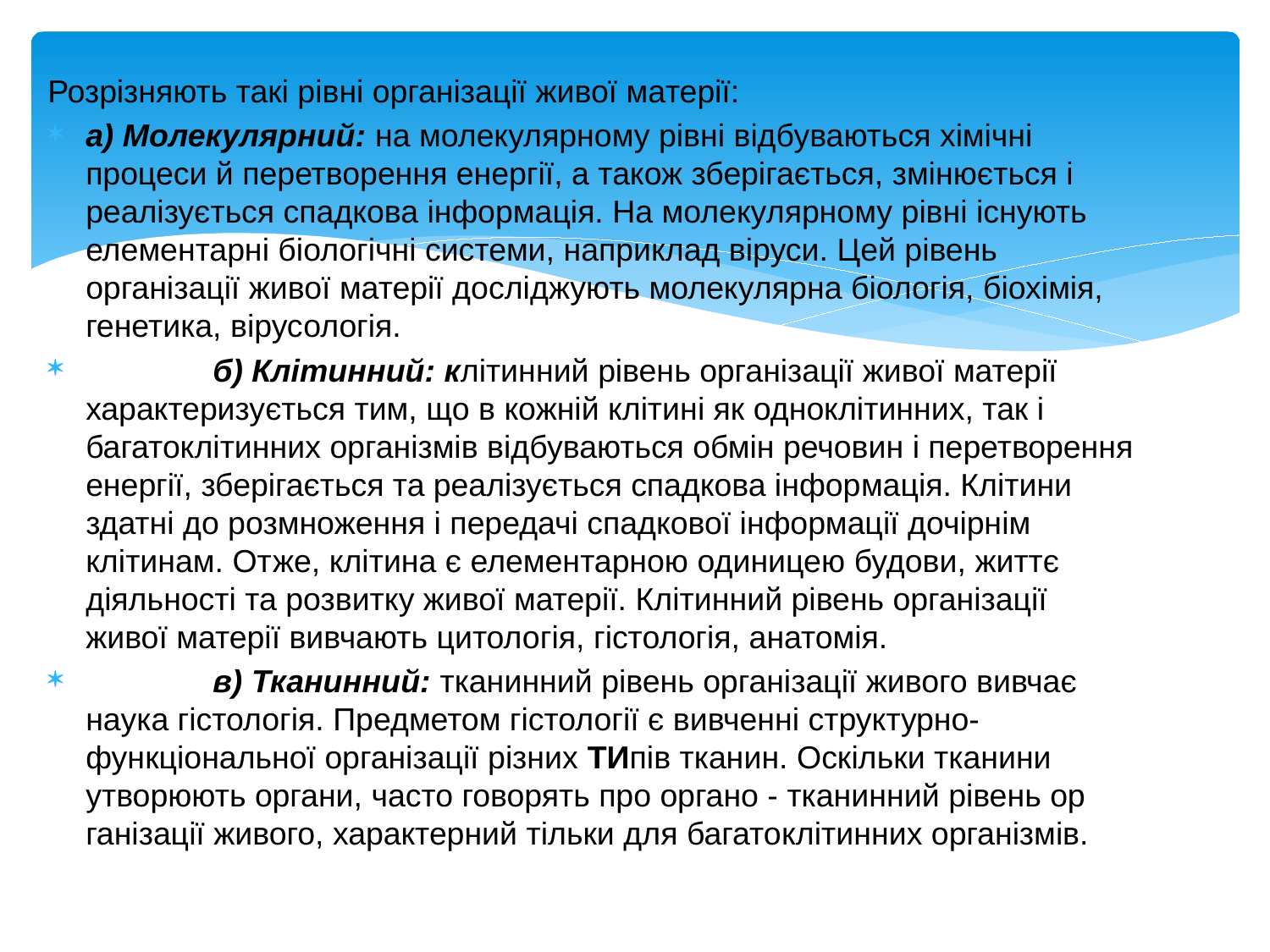

Розрізняють такі рівні організації живої ма­терії:
а) Молекулярний: на молекулярному рівні відбуваються хімічні процеси й перетворення енергії, а також зберіга­ється, змінюється і реалізується спадкова інформа­ція. На молекулярному рівні існують елементарні біологічні системи, наприклад віруси. Цей рівень організації живої матерії досліджують молекуляр­на біологія, біохімія, генетика, вірусологія.
	б) Клітинний: клітинний рівень організації живої матерії характеризується тим, що в кожній клітині як одноклітинних, так і багатоклітинних організмів відбуваються обмін речовин і перетворення енер­гії, зберігається та реалізується спадкова інфор­мація. Клітини здатні до розмноження і передачі спадкової інформації дочірнім клітинам. Отже, клітина є елементарною одиницею будови, життє­діяльності та розвитку живої матерії. Клітинний рівень організації живої матерії вивчають цитоло­гія, гістологія, анатомія.
	в) Тканинний: тканинний рівень організації живого вивчає наука гістологія. Предметом гістології є вивченні структурно-функціональної організації різних типів тканин. Оскільки тканини утворюють органи, часто говорять про органо - тканинний рівень ор­ганізації живого, характерний тільки для багато­клітинних організмів.